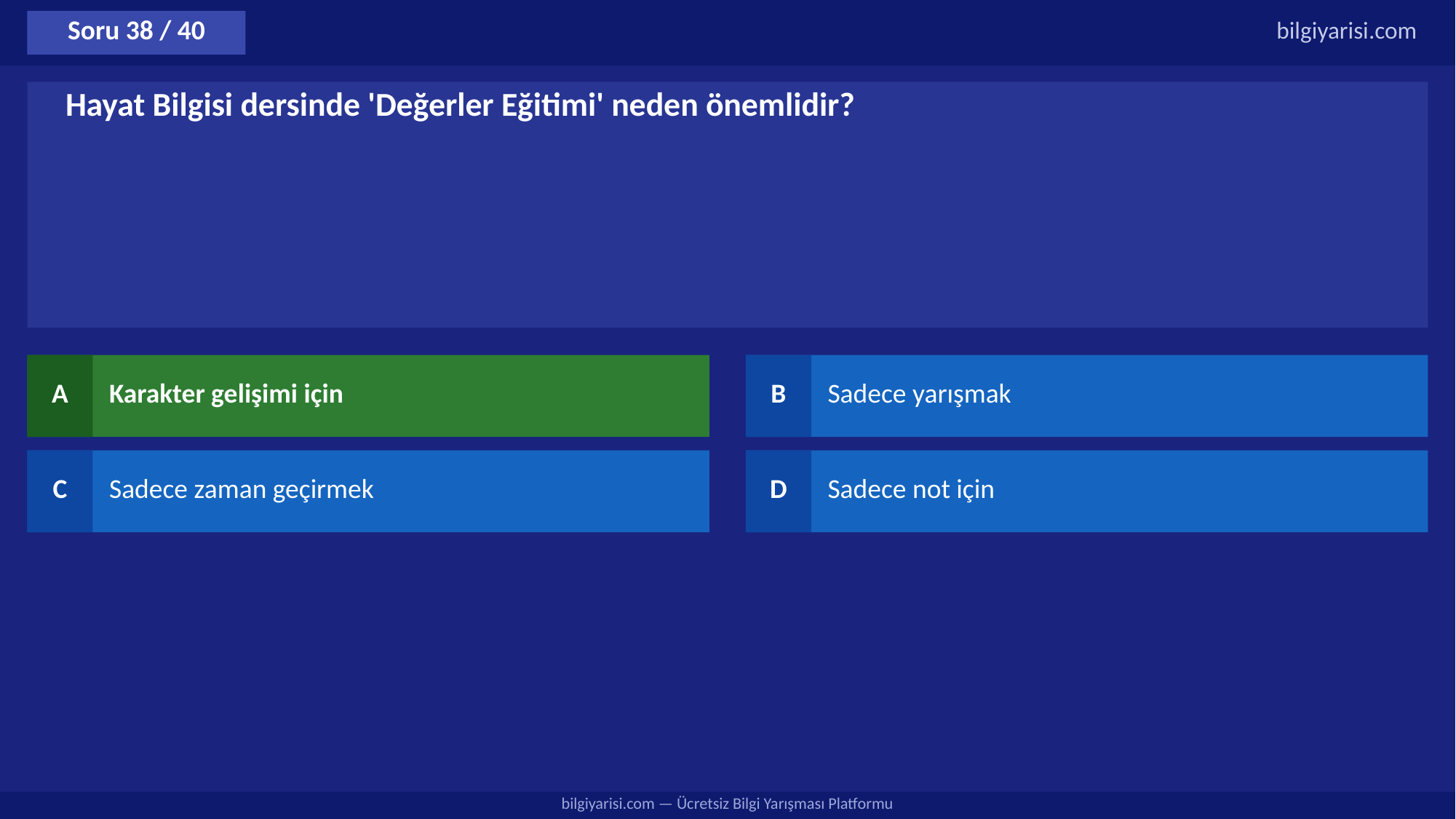

Soru 38 / 40
bilgiyarisi.com

Hayat Bilgisi dersinde 'Değerler Eğitimi' neden önemlidir?

A
Karakter gelişimi için

B
Sadece yarışmak

C
Sadece zaman geçirmek

D
Sadece not için
bilgiyarisi.com — Ücretsiz Bilgi Yarışması Platformu